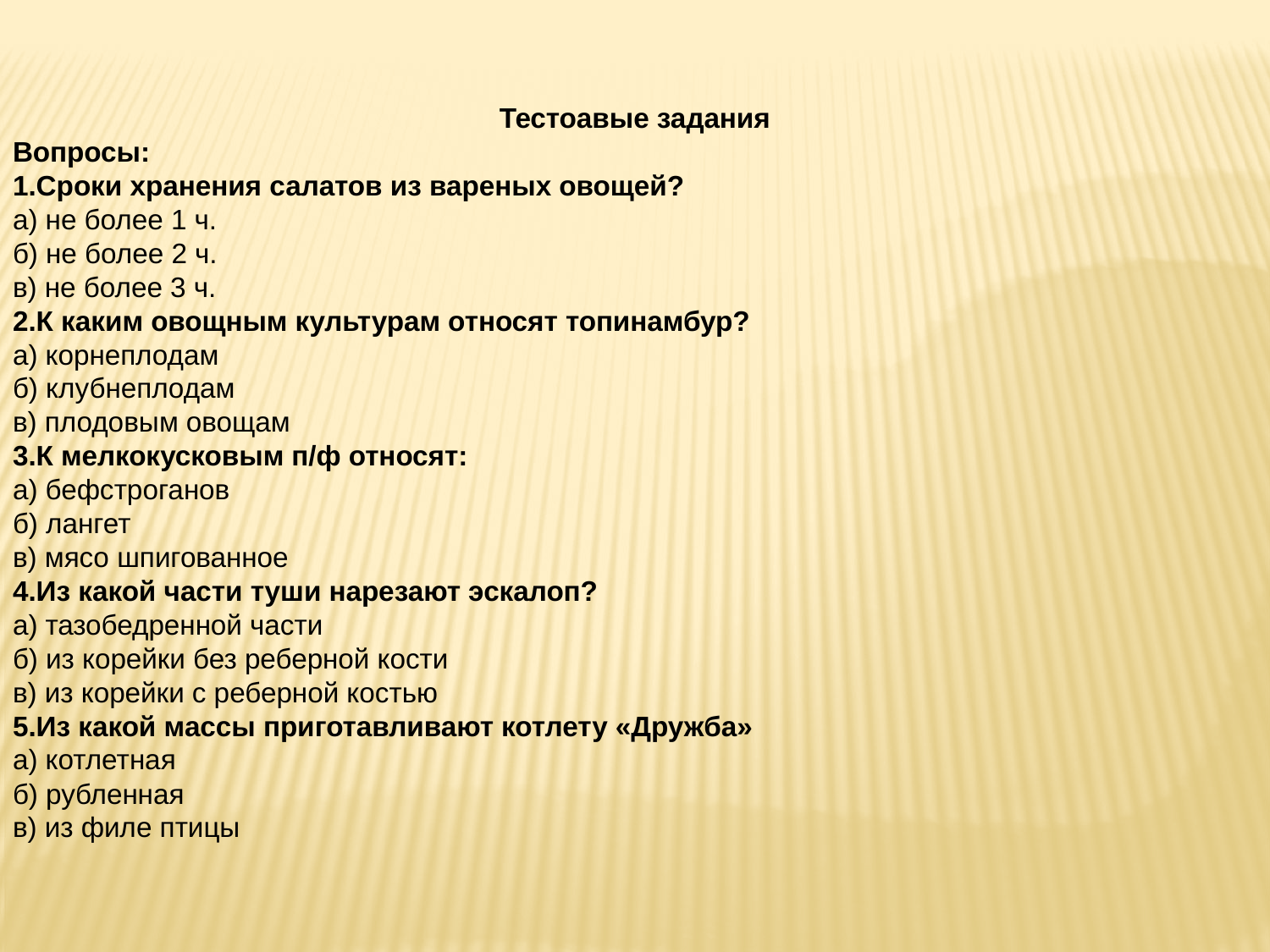

Тестоавые задания
Вопросы:
1.Сроки хранения салатов из вареных овощей?
а) не более 1 ч.
б) не более 2 ч.
в) не более 3 ч.
2.К каким овощным культурам относят топинамбур?
а) корнеплодам
б) клубнеплодам
в) плодовым овощам
3.К мелкокусковым п/ф относят:
а) бефстроганов
б) лангет
в) мясо шпигованное
4.Из какой части туши нарезают эскалоп?
а) тазобедренной части
б) из корейки без реберной кости
в) из корейки с реберной костью
5.Из какой массы приготавливают котлету «Дружба»
а) котлетная
б) рубленная
в) из филе птицы